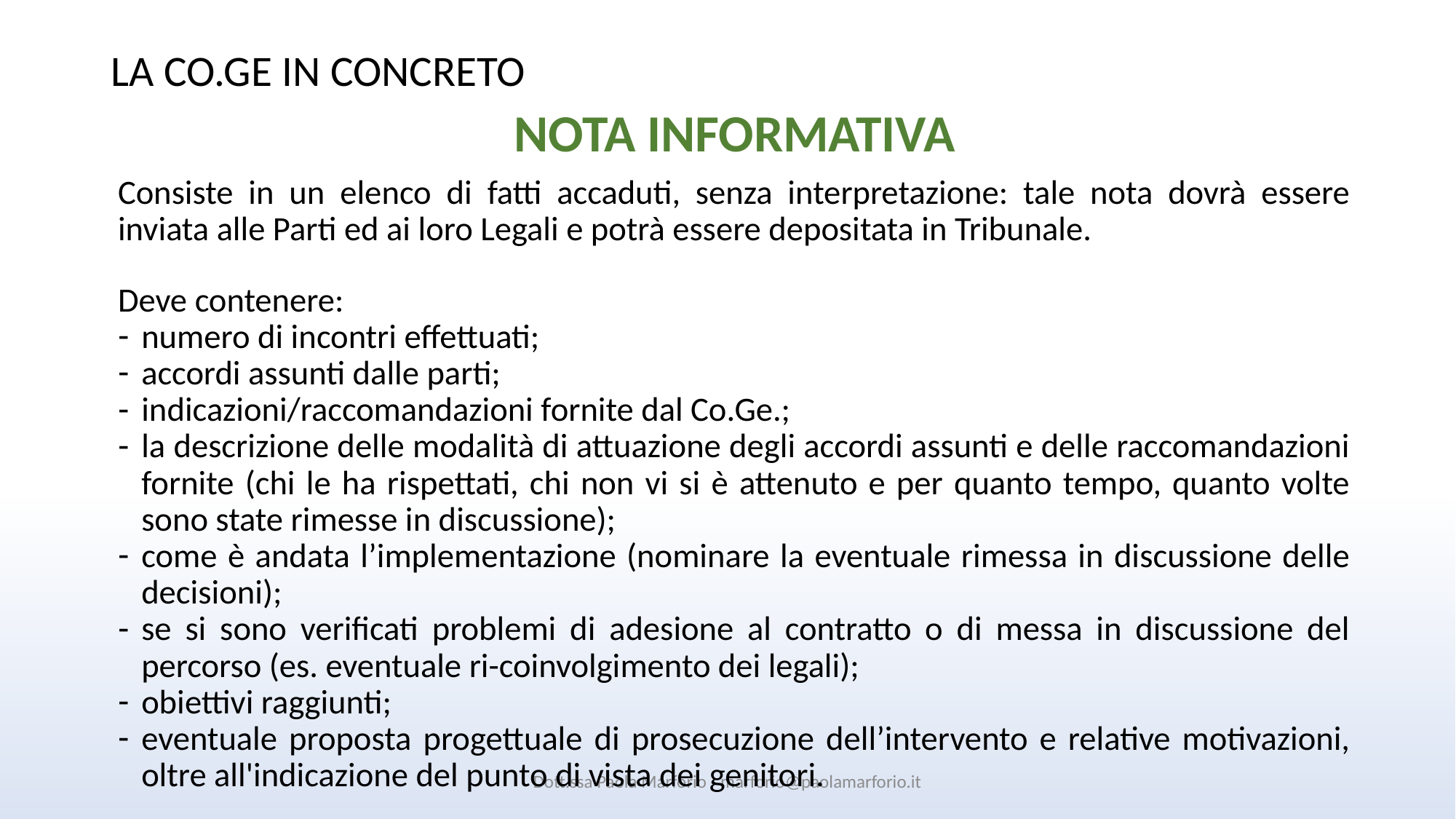

# LA CO.GE IN CONCRETO
NOTA INFORMATIVA
Consiste in un elenco di fatti accaduti, senza interpretazione: tale nota dovrà essere inviata alle Parti ed ai loro Legali e potrà essere depositata in Tribunale.

Deve contenere:
numero di incontri effettuati;
accordi assunti dalle parti;
indicazioni/raccomandazioni fornite dal Co.Ge.;
la descrizione delle modalità di attuazione degli accordi assunti e delle raccomandazioni fornite (chi le ha rispettati, chi non vi si è attenuto e per quanto tempo, quanto volte sono state rimesse in discussione);
come è andata l’implementazione (nominare la eventuale rimessa in discussione delle decisioni);
se si sono verificati problemi di adesione al contratto o di messa in discussione del percorso (es. eventuale ri-coinvolgimento dei legali);
obiettivi raggiunti;
eventuale proposta progettuale di prosecuzione dell’intervento e relative motivazioni, oltre all'indicazione del punto di vista dei genitori.
Dott.ssa Paola Marforio - marforio@paolamarforio.it